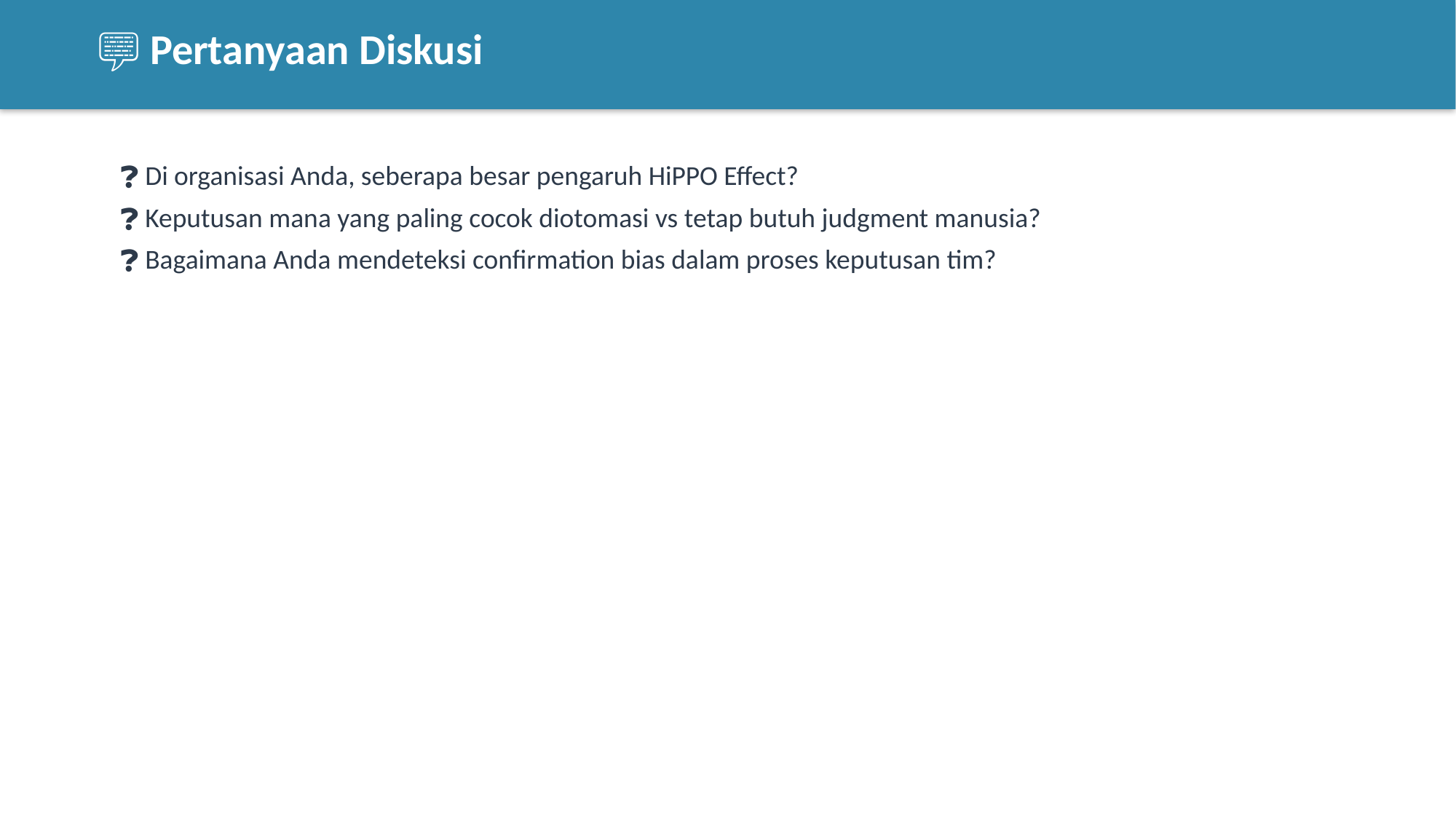

💬 Pertanyaan Diskusi
❓ Di organisasi Anda, seberapa besar pengaruh HiPPO Effect?
❓ Keputusan mana yang paling cocok diotomasi vs tetap butuh judgment manusia?
❓ Bagaimana Anda mendeteksi confirmation bias dalam proses keputusan tim?